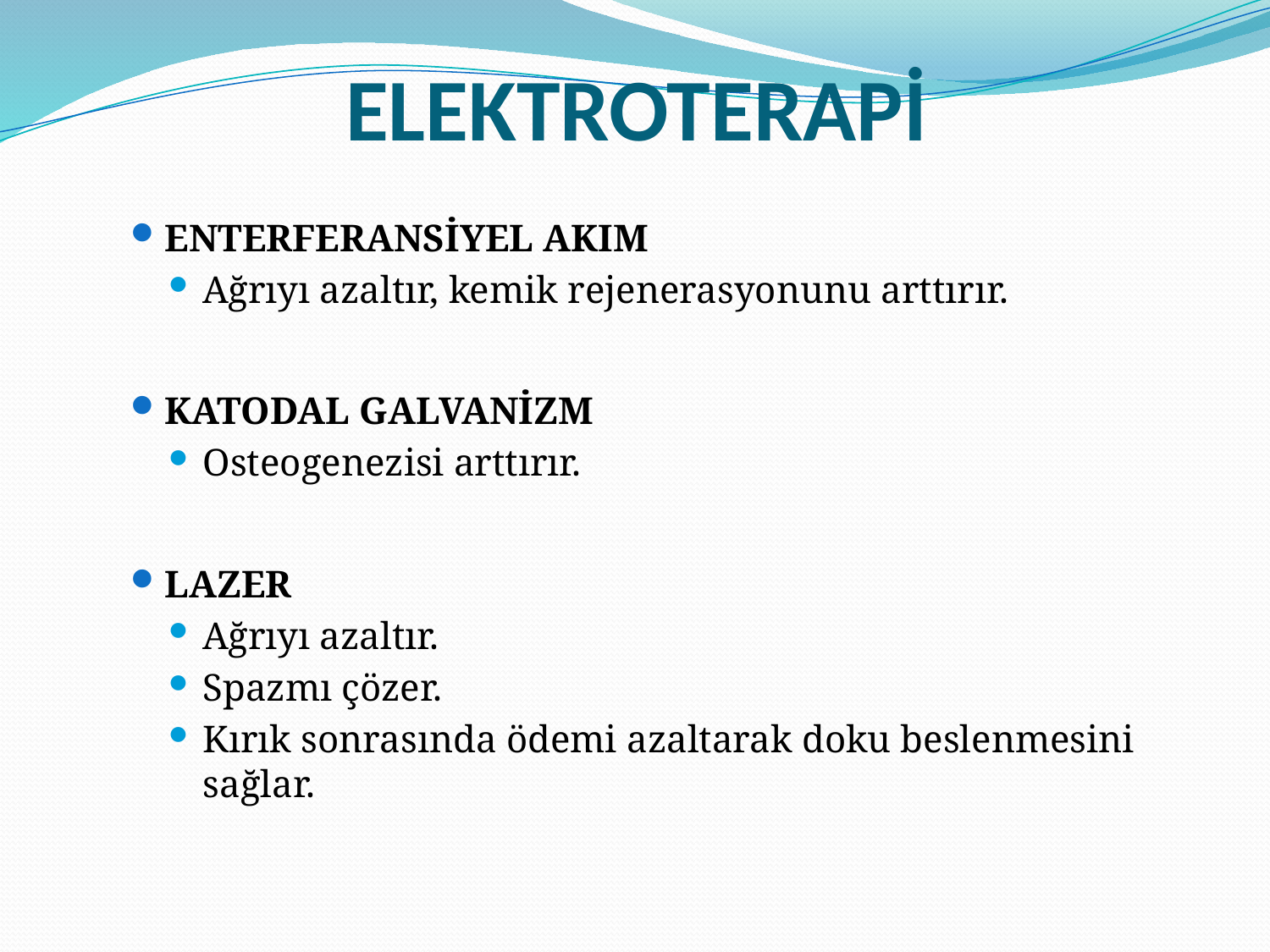

# ELEKTROTERAPİ

ENTERFERANSİYEL AKIM
Ağrıyı azaltır, kemik rejenerasyonunu arttırır.

KATODAL GALVANİZM
Osteogenezisi arttırır.

LAZER
Ağrıyı azaltır.
Spazmı çözer.
Kırık sonrasında ödemi azaltarak doku beslenmesini sağlar.